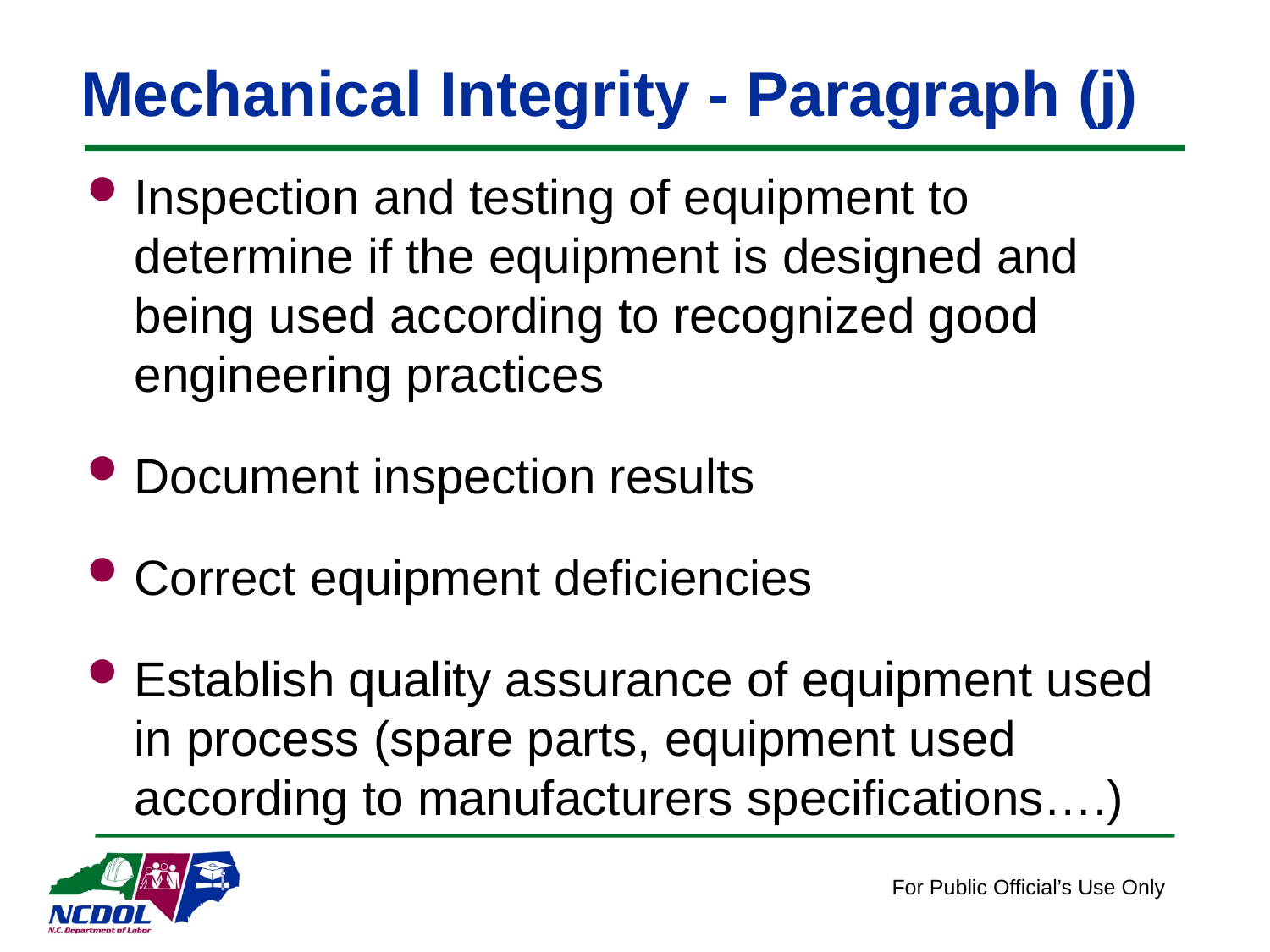

# Mechanical Integrity - Paragraph (j)
Inspection and testing of equipment to determine if the equipment is designed and  being used according to recognized good engineering practices

Document inspection results

Correct equipment deficiencies

Establish quality assurance of equipment used in process (spare parts, equipment used  according to manufacturers specifications….)